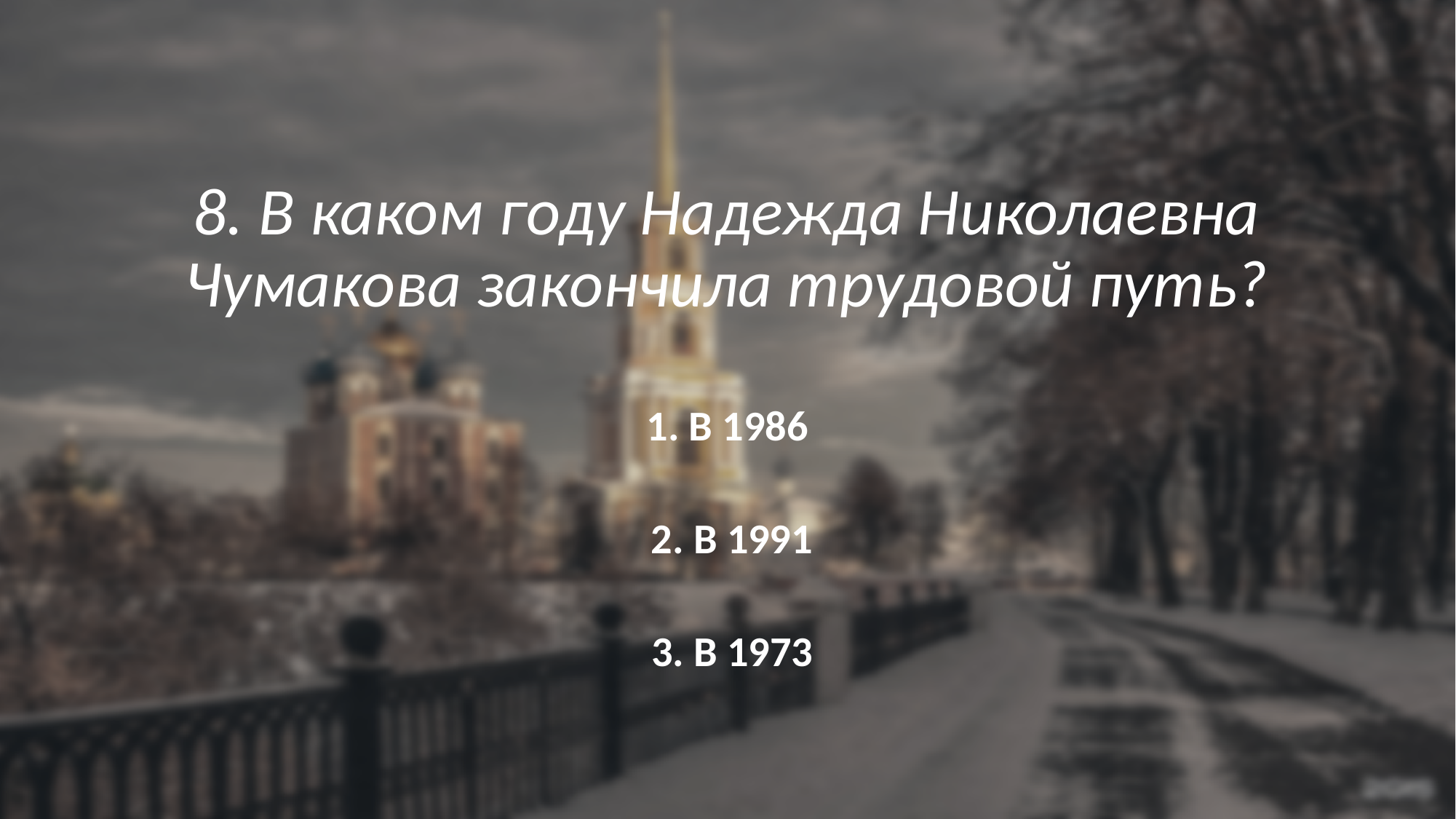

# 8. В каком году Надежда Николаевна Чумакова закончила трудовой путь?
1. В 1986
2. В 1991
3. В 1973